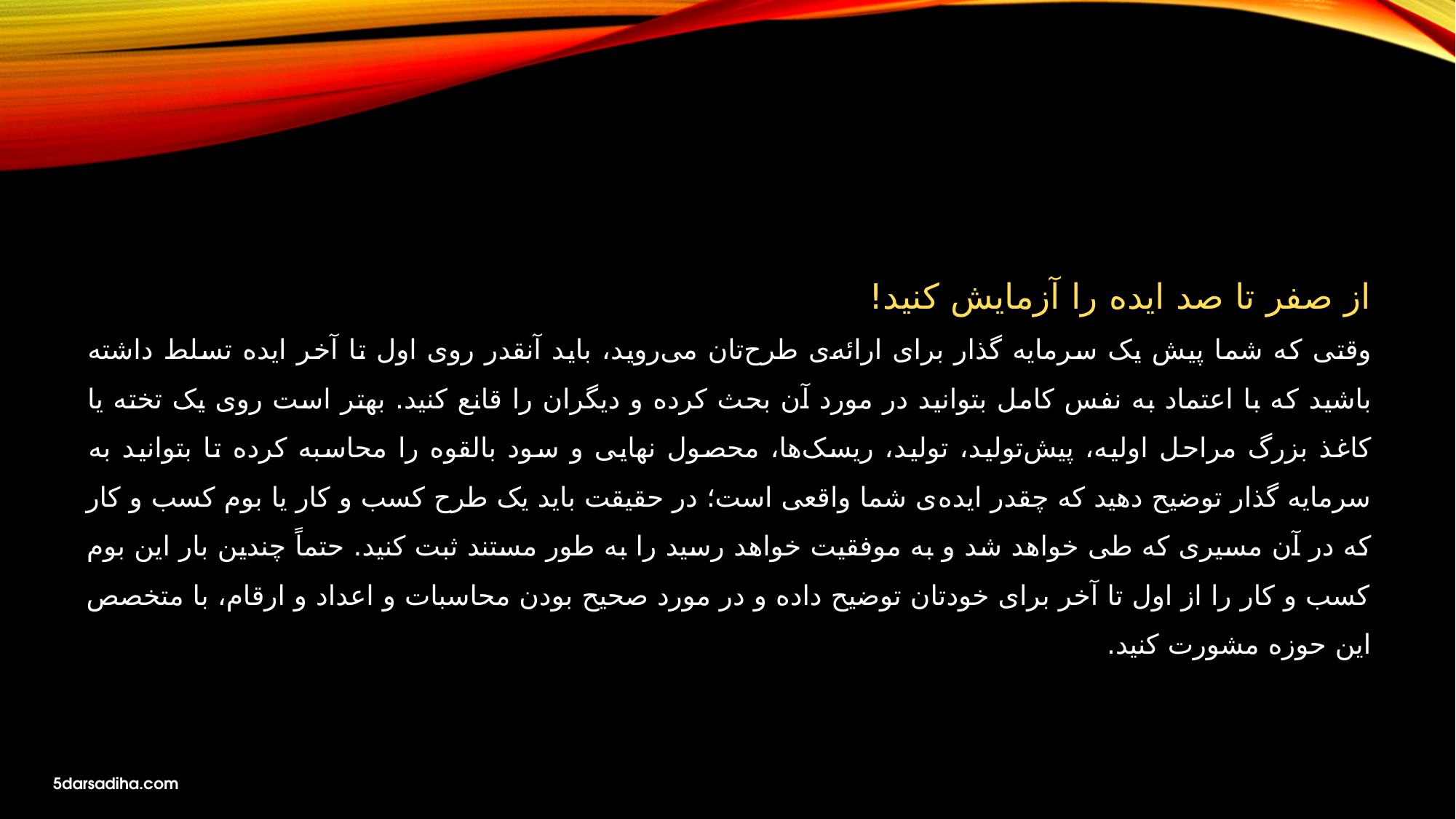

از صفر تا صد ایده را آزمایش کنید!
وقتی که شما پیش یک سرمایه گذار برای ارائه‌ی طرح‌تان می‌روید، باید آنقدر روی اول تا آخر ایده تسلط داشته باشید که با اعتماد به نفس کامل بتوانید در مورد آن بحث کرده و دیگران را قانع کنید. بهتر است روی یک تخته یا کاغذ بزرگ مراحل اولیه، پیش‌تولید، تولید، ریسک‌ها، محصول نهایی و سود بالقوه را محاسبه کرده تا بتوانید به سرمایه گذار توضیح دهید که چقدر ایده‌ی شما واقعی است؛ در حقیقت باید یک طرح کسب و کار یا بوم کسب و کار که در آن مسیری که طی خواهد شد و به موفقیت خواهد رسید را به طور مستند ثبت کنید. حتماً چندین بار این بوم کسب و کار را از اول تا آخر برای خودتان توضیح داده و در مورد صحیح بودن محاسبات و اعداد و ارقام، با متخصص این حوزه مشورت کنید.
5darsadiha.com